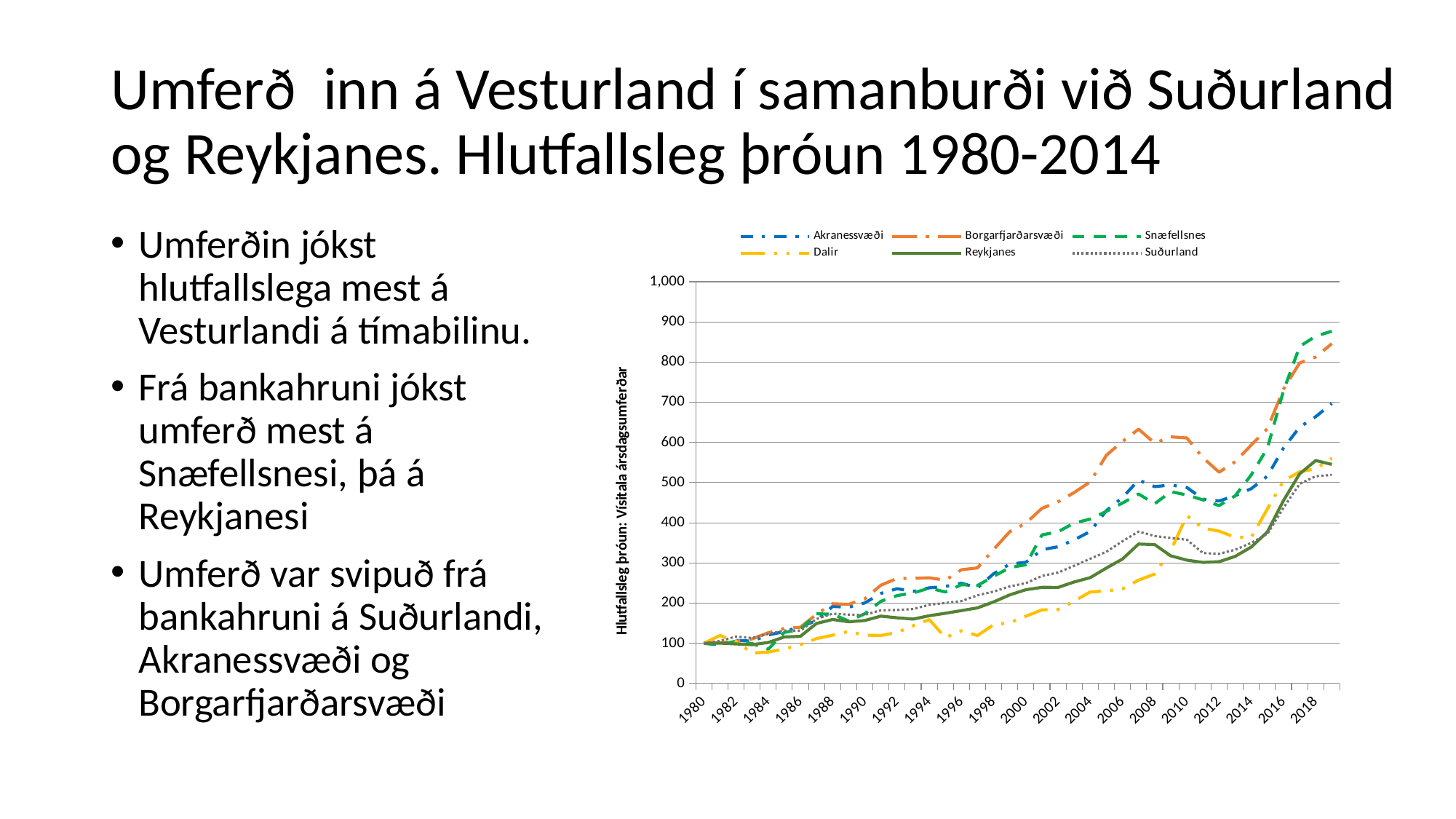

# Umferð  inn á Vesturland í samanburði við Suðurland og Reykjanes. Hlutfallsleg þróun 1980-2014
Umferðin jókst hlutfallslega mest á Vesturlandi á tímabilinu.
Frá bankahruni jókst umferð mest á Snæfellsnesi, þá á Reykjanesi
Umferð var svipuð frá bankahruni á Suðurlandi, Akranessvæði og Borgarfjarðarsvæði

### Chart

| Category | Akranessvæði | Borgarfjarðarsvæði | Snæfellsnes | Dalir | Reykjanes | Suðurland |
|---|---|---|---|---|---|---|
| 1980 | 100.0 | 100.0 | 100.0 | 100.0 | 100.0 | 100.0 |
| 1981 | 95.98603839441536 | 101.53846153846153 | 97.41935483870968 | 119.32773109243698 | 100.32051282051282 | 105.8139534883721 |
| 1982 | 107.15532286212914 | 104.61538461538463 | 105.16129032258064 | 105.0420168067227 | 98.3974358974359 | 116.66666666666667 |
| 1983 | 105.49738219895288 | 110.76923076923077 | 99.35483870967742 | 75.63025210084034 | 96.47435897435898 | 113.17829457364343 |
| 1984 | 120.59336823734729 | 126.15384615384617 | 85.16129032258064 | 78.15126050420169 | 101.92307692307693 | 123.25581395348838 |
| 1985 | 129.14485165794068 | 136.92307692307693 | 127.09677419354838 | 85.71428571428571 | 115.70512820512822 | 131.78294573643413 |
| 1986 | 141.62303664921464 | 140.0 | 134.1935483870968 | 96.63865546218487 | 117.3076923076923 | 131.39534883720933 |
| 1987 | 156.195462478185 | 172.3076923076923 | 173.5483870967742 | 111.76470588235294 | 149.35897435897436 | 160.46511627906978 |
| 1988 | 191.79755671902268 | 198.46153846153845 | 172.25806451612902 | 120.16806722689076 | 159.2948717948718 | 173.6434108527132 |
| 1989 | 189.61605584642234 | 196.92307692307688 | 155.48387096774195 | 129.41176470588235 | 153.52564102564102 | 171.31782945736438 |
| 1990 | 200.50730354538717 | 210.76923076923072 | 173.5483870967742 | 120.16806722689076 | 156.73076923076923 | 170.9302325581396 |
| 1991 | 224.13636472303904 | 244.61538461538458 | 204.51612903225805 | 119.32773109243698 | 167.62820512820514 | 182.17054263565896 |
| 1992 | 235.84642233856897 | 261.5384615384615 | 218.70967741935482 | 126.890756302521 | 163.46153846153848 | 182.9457364341086 |
| 1993 | 229.25625762031126 | 261.5384615384615 | 225.16129032258064 | 143.69747899159663 | 160.25641025641028 | 185.27131782945742 |
| 1994 | 238.0334217887112 | 263.0769230769231 | 237.41935483870967 | 158.8235294117647 | 168.58974358974362 | 195.7364341085272 |
| 1995 | 241.47433598699465 | 256.9230769230769 | 227.74193548387098 | 114.28571428571428 | 174.6794871794872 | 200.38759689922486 |
| 1996 | 249.4764397905759 | 283.07692307692304 | 245.80645161290323 | 131.0924369747899 | 181.41025641025644 | 205.03875968992253 |
| 1997 | 238.053025412991 | 287.6923076923076 | 243.87096774193546 | 119.32773109243698 | 188.1410256410257 | 219.37984496124034 |
| 1998 | 273.12390924956367 | 333.4615384615384 | 266.4516129032258 | 146.21848739495798 | 202.88461538461542 | 228.6821705426357 |
| 1999 | 296.94589877835955 | 377.59615384615375 | 288.38709677419354 | 151.26050420168067 | 220.51282051282058 | 241.6370718295338 |
| 2000 | 301.57068062827227 | 398.84615384615375 | 295.48387096774195 | 167.22689075630254 | 233.3333333333334 | 249.52266391721082 |
| 2001 | 332.8097731239092 | 435.8252674477839 | 369.6774193548387 | 183.19327731092437 | 239.19871794871804 | 267.4963286420321 |
| 2002 | 340.31413612565444 | 452.16871497707587 | 377.4193548387097 | 184.03361344537814 | 239.1346153846155 | 276.03130909795277 |
| 2003 | 357.2425828970331 | 475.11557564951596 | 399.35483870967744 | 205.04201680672267 | 252.56410256410268 | 292.80003540546755 |
| 2004 | 378.44677137870855 | 502.02448420784503 | 409.0322580645161 | 227.7310924369748 | 263.36538461538476 | 310.32184822379884 |
| 2005 | 430.1919720767888 | 568.0586156393274 | 428.3870967741936 | 230.2521008403361 | 287.18443718443734 | 327.7432495073546 |
| 2006 | 462.565445026178 | 602.3963639836984 | 449.0322580645161 | 235.29411764705884 | 309.7401247401249 | 353.90045431638214 |
| 2007 | 506.19546247818505 | 632.9371497707589 | 471.6129032258064 | 257.14285714285717 | 346.99398574398595 | 378.0494284298989 |
| 2008 | 489.87783595113433 | 598.2692307692306 | 447.09677419354836 | 272.2689075630252 | 345.6381793881796 | 366.953953837202 |
| 2009 | 493.9790575916231 | 613.9523369842077 | 477.4193548387097 | 331.0924369747899 | 317.65926640926654 | 361.98358286581293 |
| 2010 | 487.783595113438 | 611.1458863983697 | 469.03225806451616 | 417.64705882352945 | 306.9360706860708 | 357.7662984052403 |
| 2011 | 458.9005235602094 | 561.7853731533366 | 456.7741935483871 | 386.5546218487395 | 301.2047074547076 | 324.53008039453744 |
| 2012 | 454.10122164048863 | 525.9618568517574 | 442.5806451612903 | 378.99159663865544 | 303.0843480843482 | 322.6222612338022 |
| 2013 | 467.5392670157068 | 551.8802534386142 | 467.09677419354836 | 363.8655462184874 | 316.30346005346024 | 332.81403201351924 |
| 2014 | 484.9040139616056 | 593.646841569027 | 519.3548387096774 | 363.8655462184874 | 339.6294921294923 | 349.88399292536064 |
| 2015 | 516.2303664921466 | 634.4229177279673 | 585.8064516129033 | 434.453781512605 | 377.2531185031187 | 372.3259709476933 |
| 2016 | 586.0383944153577 | 732.6486882322973 | 729.0322580645161 | 504.2016806722689 | 455.45849420849447 | 437.3926454822416 |
| 2017 | 638.1326352530541 | 797.8573930208863 | 838.7096774193548 | 526.890756302521 | 521.738936738937 | 496.7358625345843 |
| 2018 | 664.0488656195463 | 812.7150725929699 | 864.516129032258 | 534.453781512605 | 554.9870062370065 | 515.7638483745486 |
| 2019 | 696.7713787085515 | 845.8972236372897 | 876.7741935483871 | 560.5042016806723 | 545.3114790614793 | 519.2280463243047 |